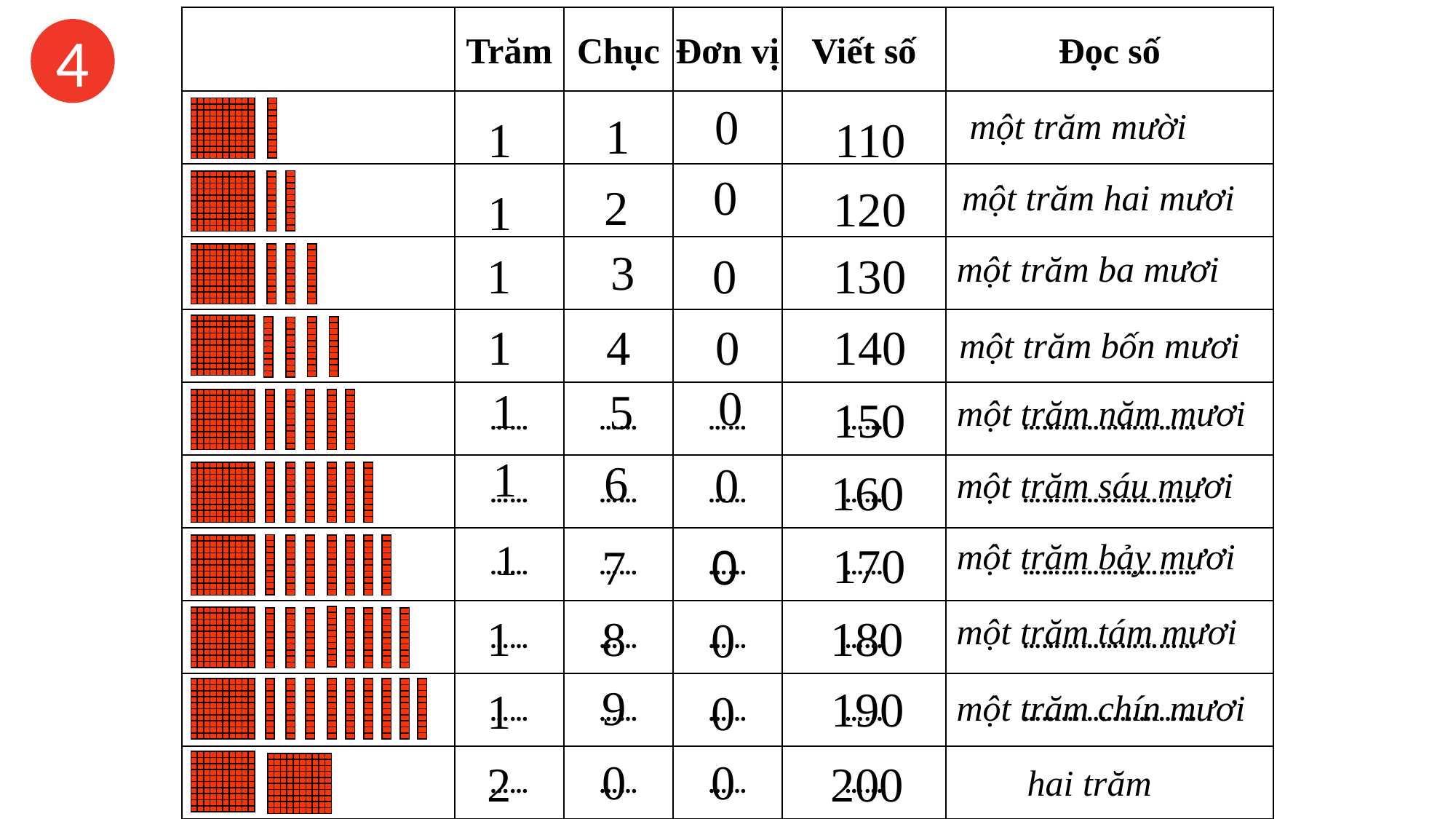

Trăm
Chục
Đơn vị
Viết số
Đọc số
4

0

một trăm mười

1
1
110
0

một trăm hai mươi

2
120
1

3
0
1
130
một trăm ba mươi

1
4
0
 140
………………………

một trăm bốn mươi
0
1
5

……
……
……
……
………………………
150
một trăm năm mươi

1
6
0

……
……
……
……
………………………
160
một trăm sáu mươi

1

……
……
……
……
………………………
một trăm bảy mươi
170
7
0

……
……
……
……
………………………
1
8
180
một trăm tám mươi
0

9

……
……
……
……
………………………
190
1
0

một trăm chín mươi

……
……
……
……

0
0
2
200

hai trăm